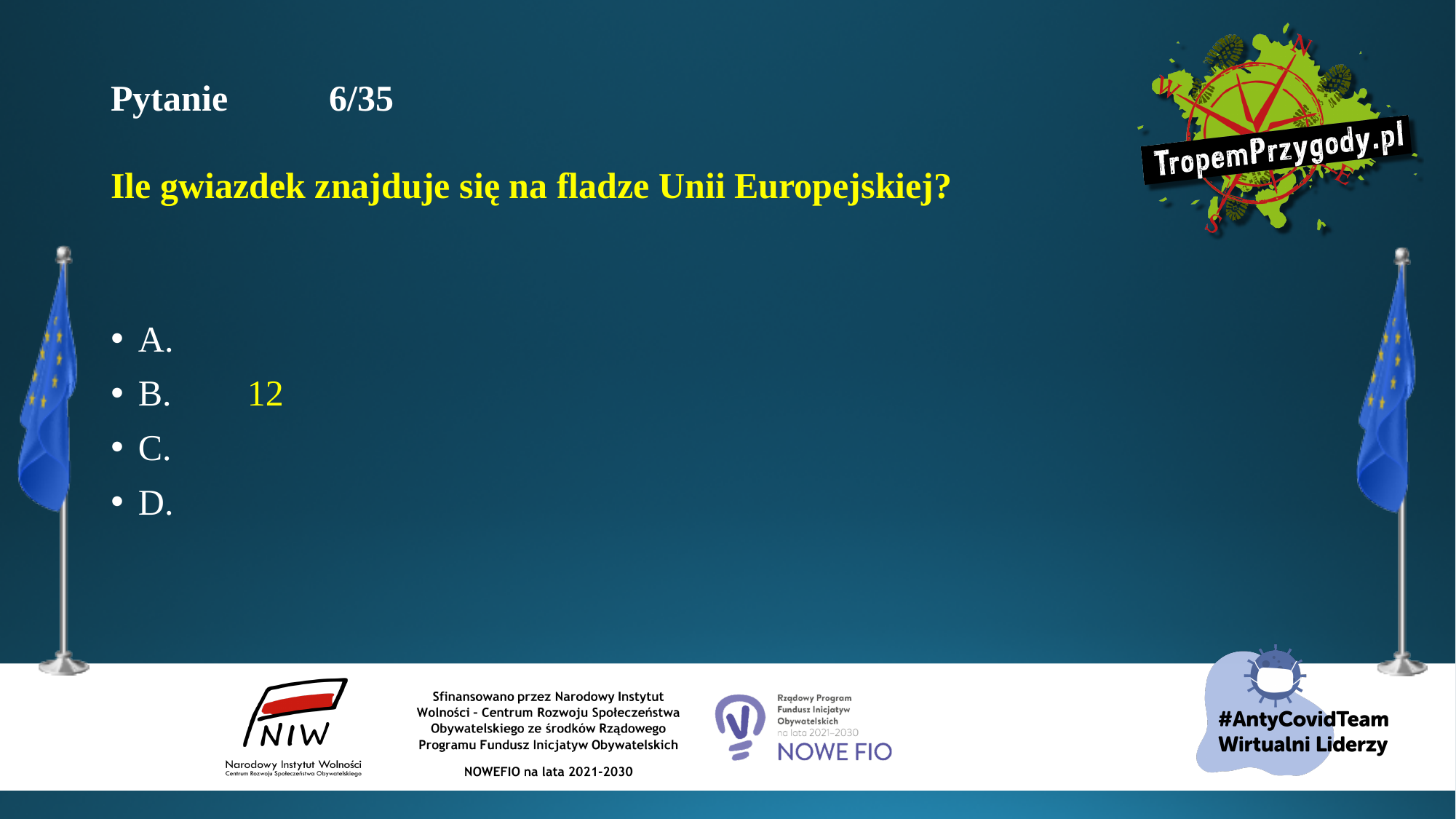

# Pytanie 	6/35 Ile gwiazdek znajduje się na fladze Unii Europejskiej?
A.
B.	12
C.
D.